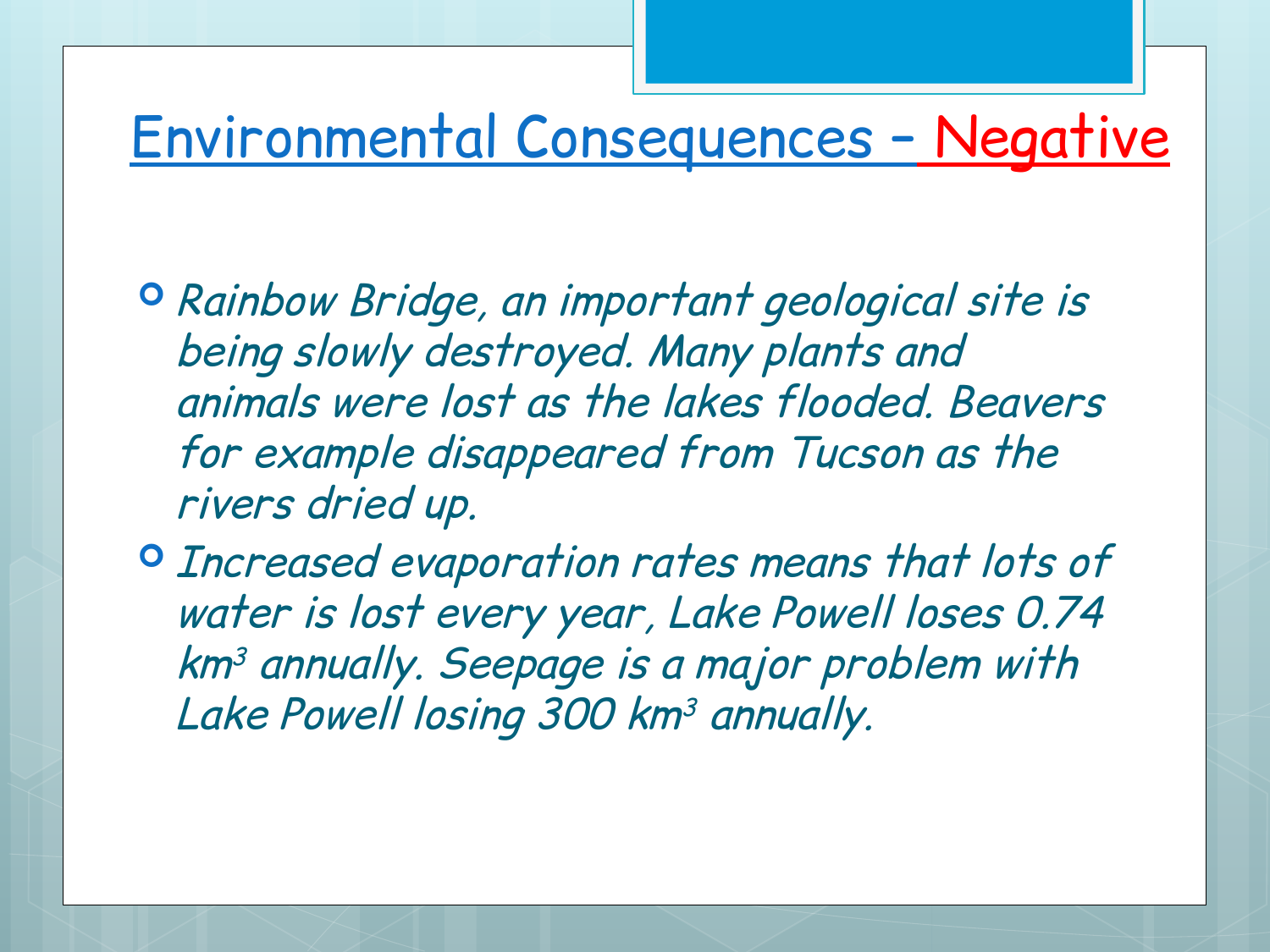

# Environmental Consequences – Negative
Rainbow Bridge, an important geological site is being slowly destroyed. Many plants and animals were lost as the lakes flooded. Beavers for example disappeared from Tucson as the rivers dried up.
Increased evaporation rates means that lots of water is lost every year, Lake Powell loses 0.74 km3 annually. Seepage is a major problem with Lake Powell losing 300 km3 annually.